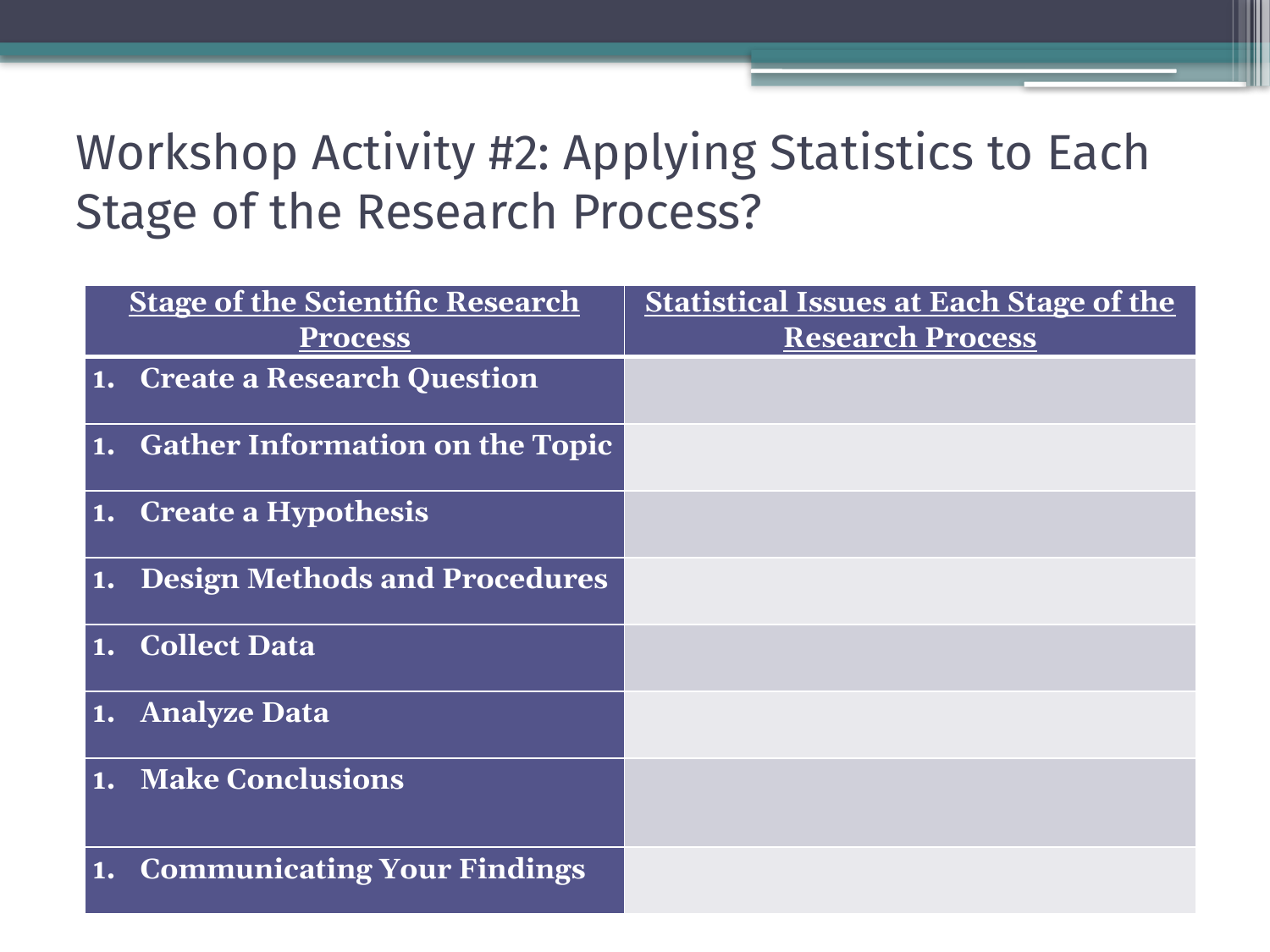

# Workshop Activity #2: Applying Statistics to Each Stage of the Research Process?
| Stage of the Scientific Research Process | Statistical Issues at Each Stage of the Research Process |
| --- | --- |
| Create a Research Question |  |
| Gather Information on the Topic |  |
| Create a Hypothesis |  |
| Design Methods and Procedures |  |
| Collect Data |  |
| Analyze Data |  |
| Make Conclusions |  |
| Communicating Your Findings |  |